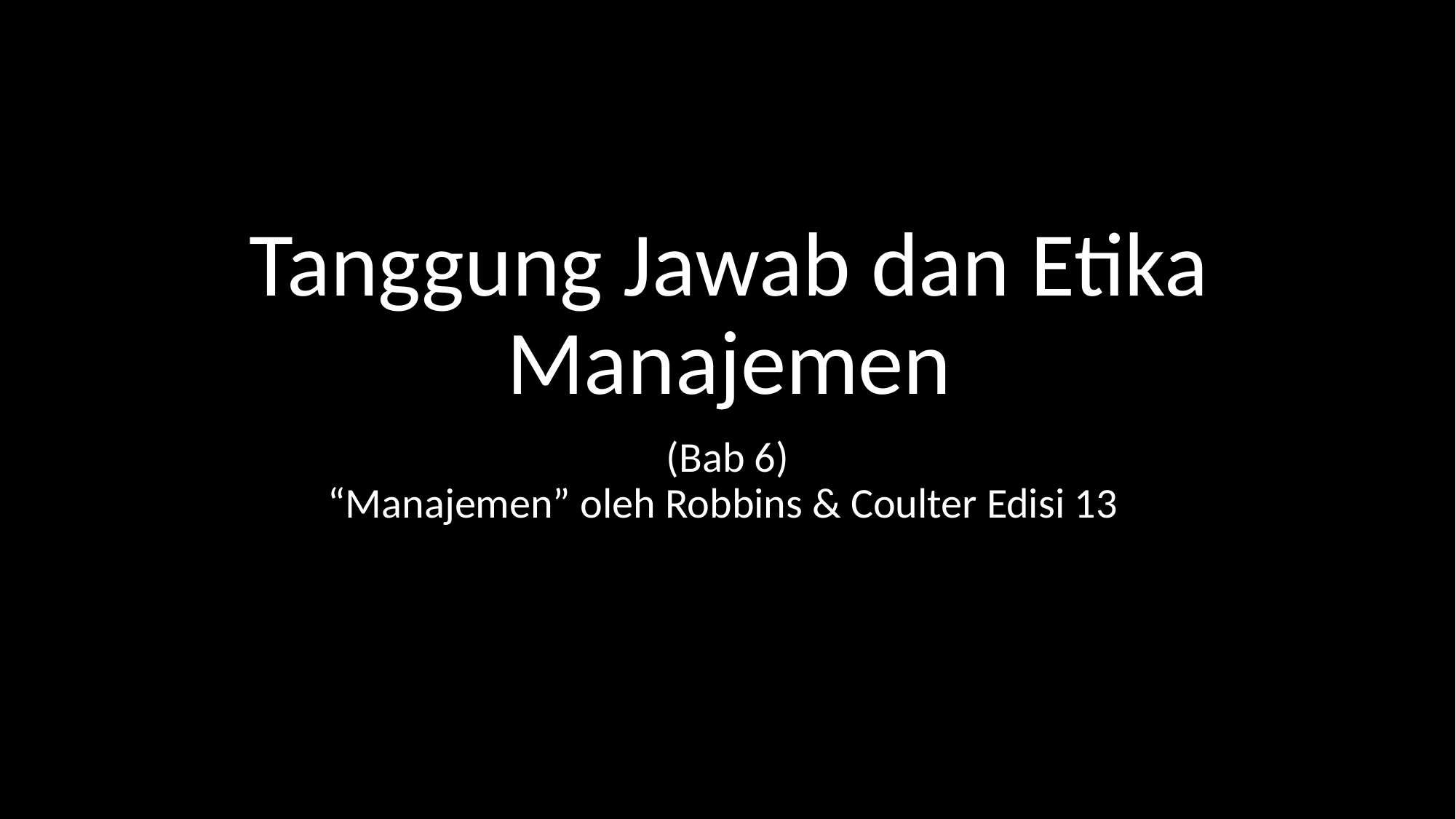

# Tanggung Jawab dan Etika Manajemen
(Bab 6)
“Manajemen” oleh Robbins & Coulter Edisi 13